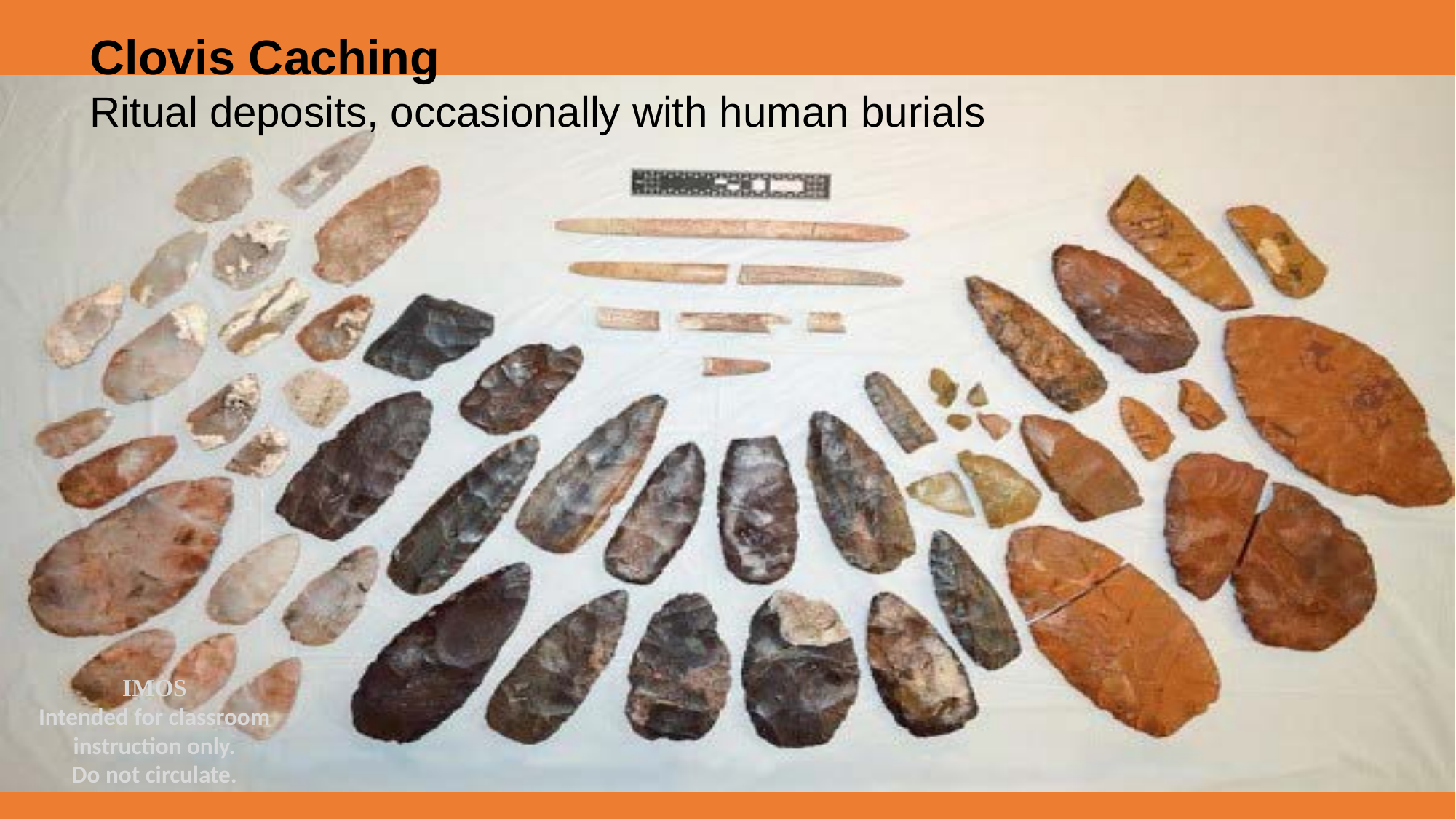

Clovis Caching
Ritual deposits, occasionally with human burials

IMOS
Intended for classroom instruction only.
Do not circulate.